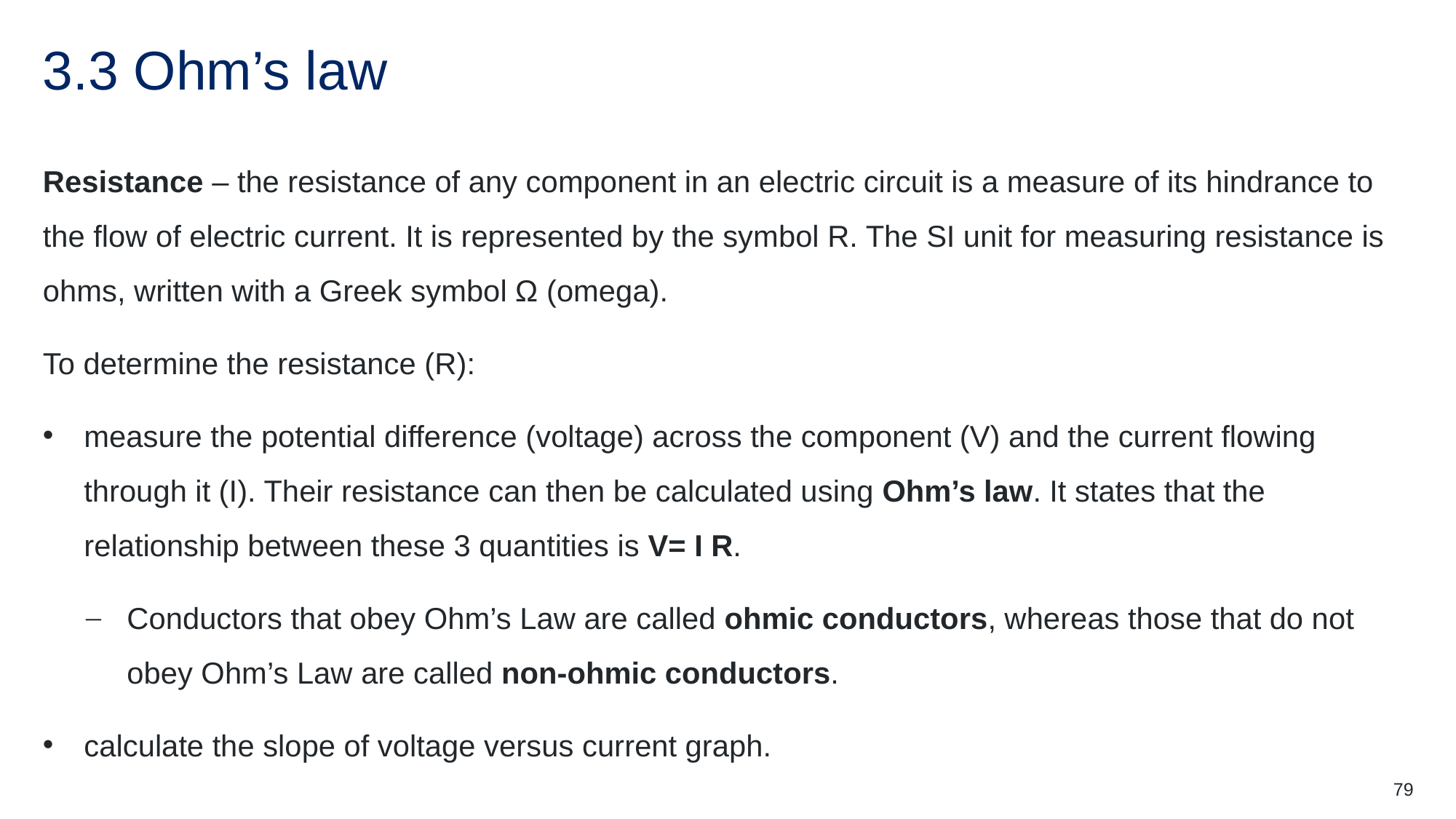

# 3.3 Ohm’s law
Resistance – the resistance of any component in an electric circuit is a measure of its hindrance to the flow of electric current. It is represented by the symbol R. The SI unit for measuring resistance is ohms, written with a Greek symbol Ω (omega).
To determine the resistance (R):
measure the potential difference (voltage) across the component (V) and the current flowing through it (I). Their resistance can then be calculated using Ohm’s law. It states that the relationship between these 3 quantities is V= I R.
Conductors that obey Ohm’s Law are called ohmic conductors, whereas those that do not obey Ohm’s Law are called non-ohmic conductors.
calculate the slope of voltage versus current graph.
79